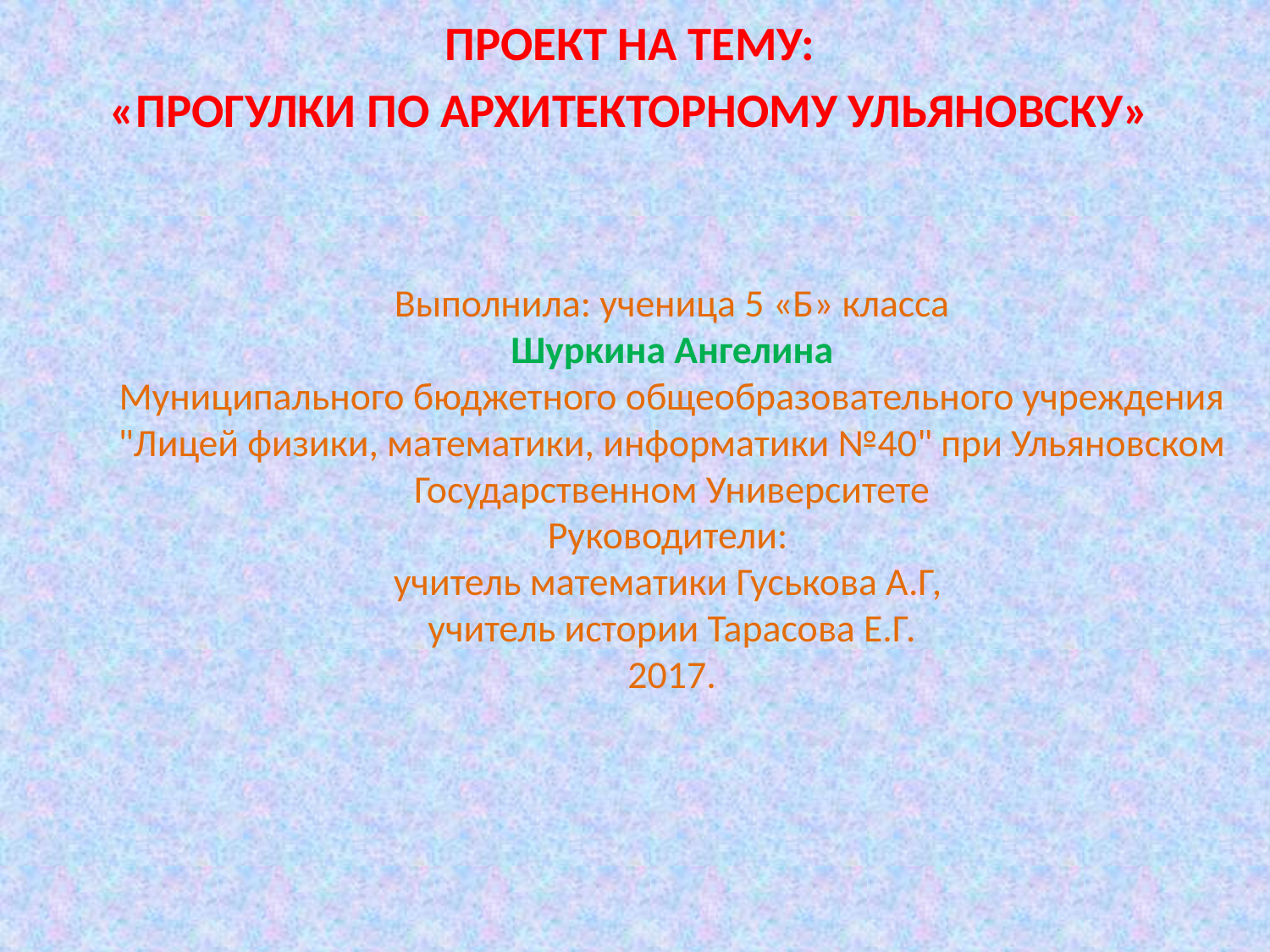

ПРОЕКТ НА ТЕМУ:
«ПРОГУЛКИ ПО АРХИТЕКТОРНОМУ УЛЬЯНОВСКУ»
# Выполнила: ученица 5 «Б» класса Шуркина Ангелина Муниципального бюджетного общеобразовательного учреждения "Лицей физики, математики, информатики №40" при Ульяновском Государственном Университете Руководители: учитель математики Гуськова А.Г, учитель истории Тарасова Е.Г. 2017.